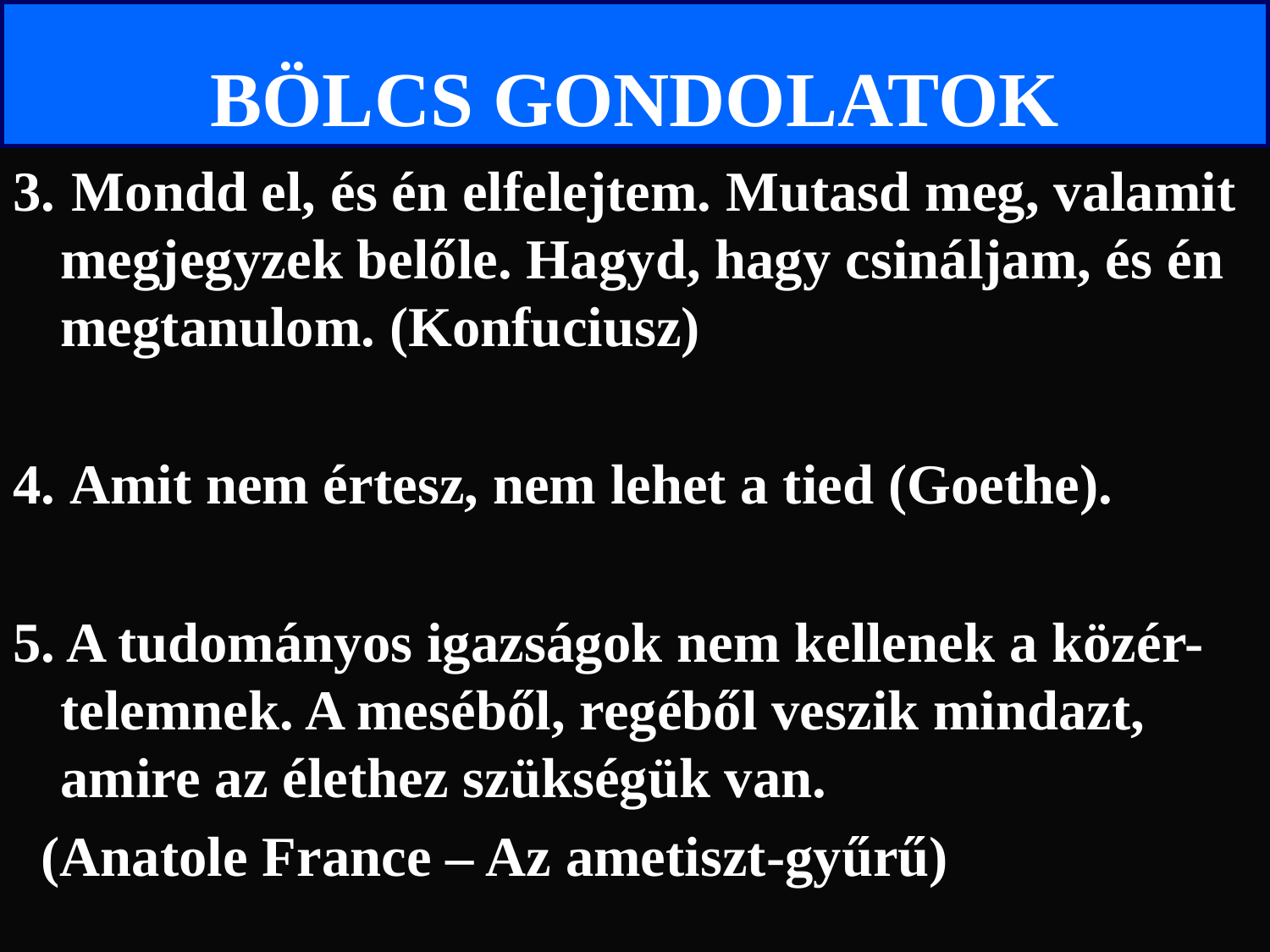

# BÖLCS GONDOLATOK
3. Mondd el, és én elfelejtem. Mutasd meg, valamit megjegyzek belőle. Hagyd, hagy csináljam, és én  megtanulom. (Konfuciusz)

4. Amit nem értesz, nem lehet a tied (Goethe).

5. A tudományos igazságok nem kellenek a közér-telemnek. A meséből, regéből veszik mindazt, amire az élethez szükségük van.
  (Anatole France – Az ametiszt-gyűrű)